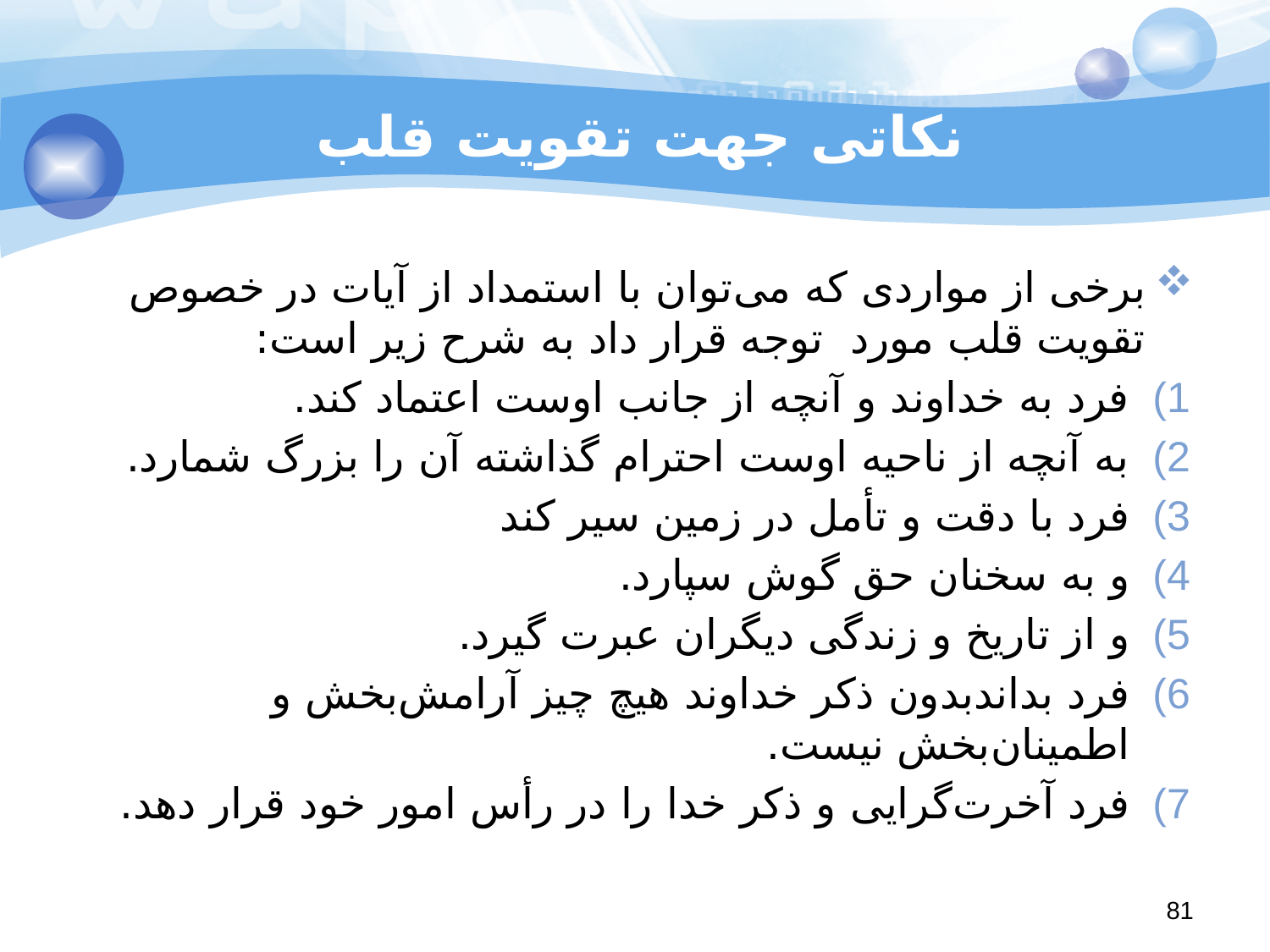

# نکاتی جهت تقویت قلب
برخی از مواردی که می‌توان با استمداد از آیات در خصوص تقویت قلب مورد  توجه قرار داد به شرح زیر است:
فرد به خداوند و آنچه از جانب اوست اعتماد کند.
به آنچه از ناحیه اوست احترام گذاشته آن را بزرگ شمارد.
فرد با دقت و تأمل در زمین سیر کند
و به سخنان حق گوش سپارد.
و از تاریخ و زندگی دیگران عبرت گیرد.
فرد بداندبدون ذکر خداوند هیچ چیز آرامش‌بخش و اطمینان‌بخش نیست.
فرد آخرت‌گرایی و ذکر خدا را در رأس امور خود قرار دهد.

81